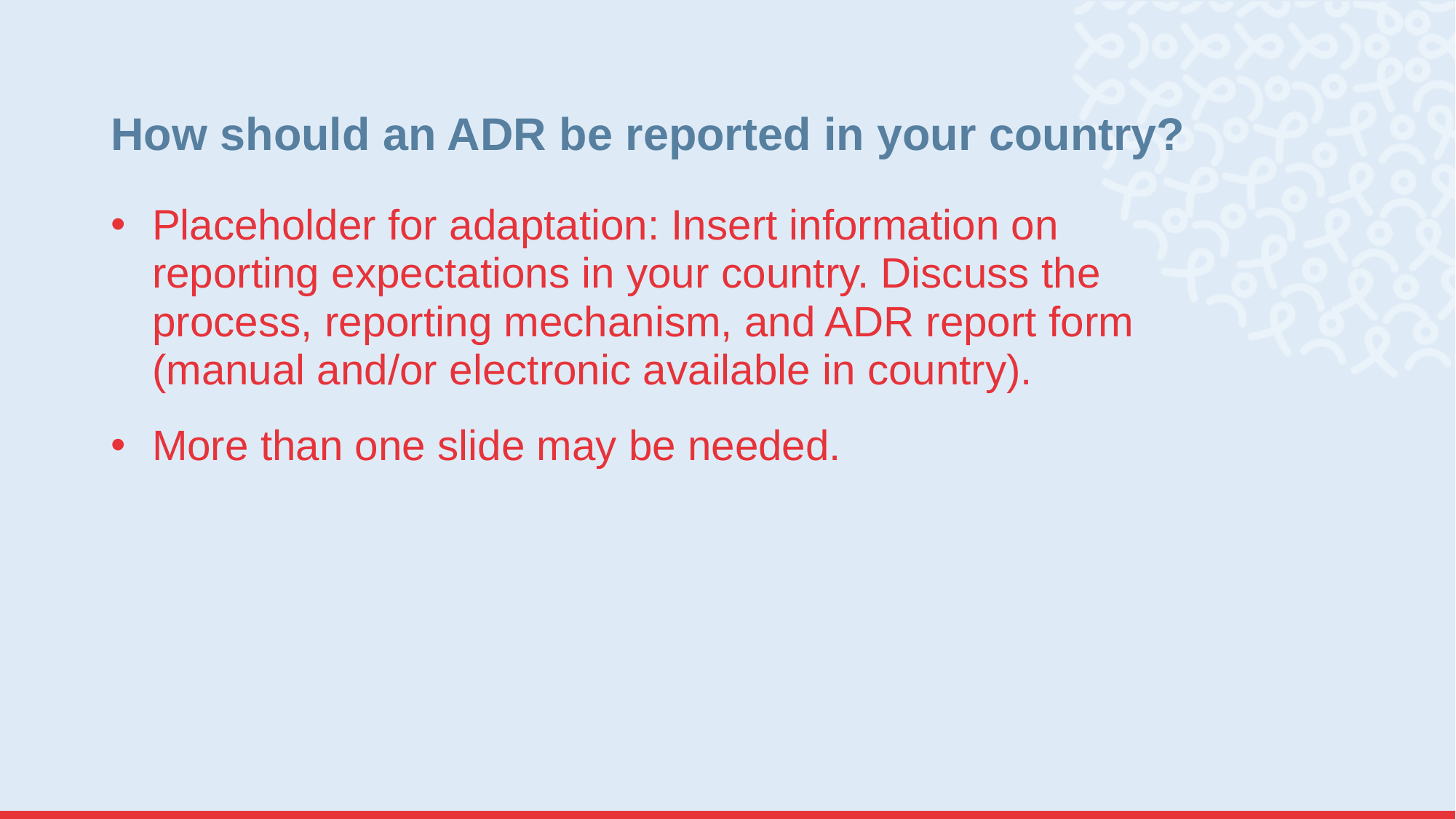

# How should an ADR be reported in your country?
Placeholder for adaptation: Insert information on reporting expectations in your country. Discuss the process, reporting mechanism, and ADR report form (manual and/or electronic available in country).
More than one slide may be needed.